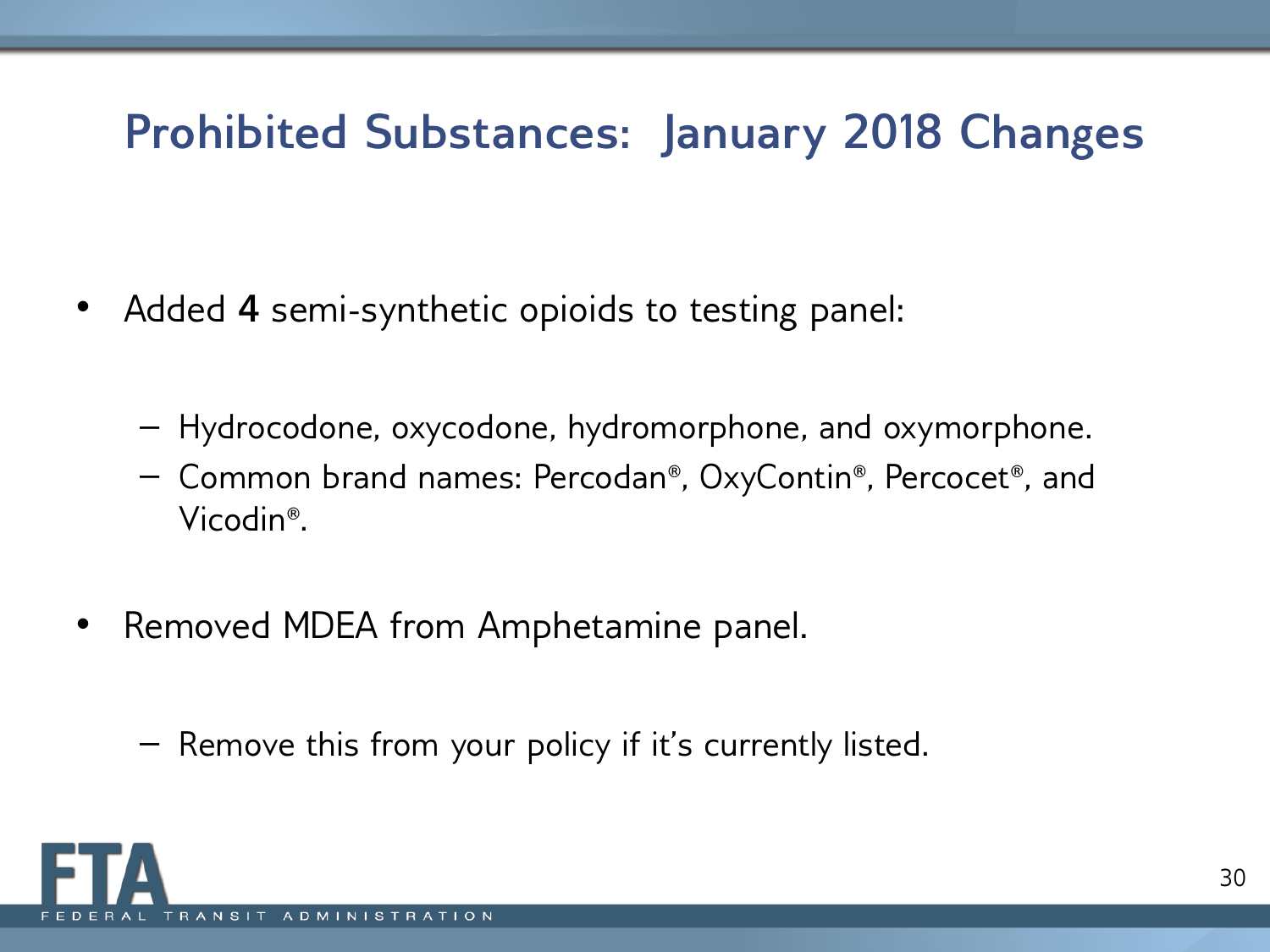

# Prohibited Substances:  January 2018 Changes

Added 4 semi-synthetic opioids to testing panel:

Hydrocodone, oxycodone, hydromorphone, and oxymorphone.
Common brand names: Percodan®, OxyContin®, Percocet®, and Vicodin®.

Removed MDEA from Amphetamine panel.

Remove this from your policy if it’s currently listed.
30